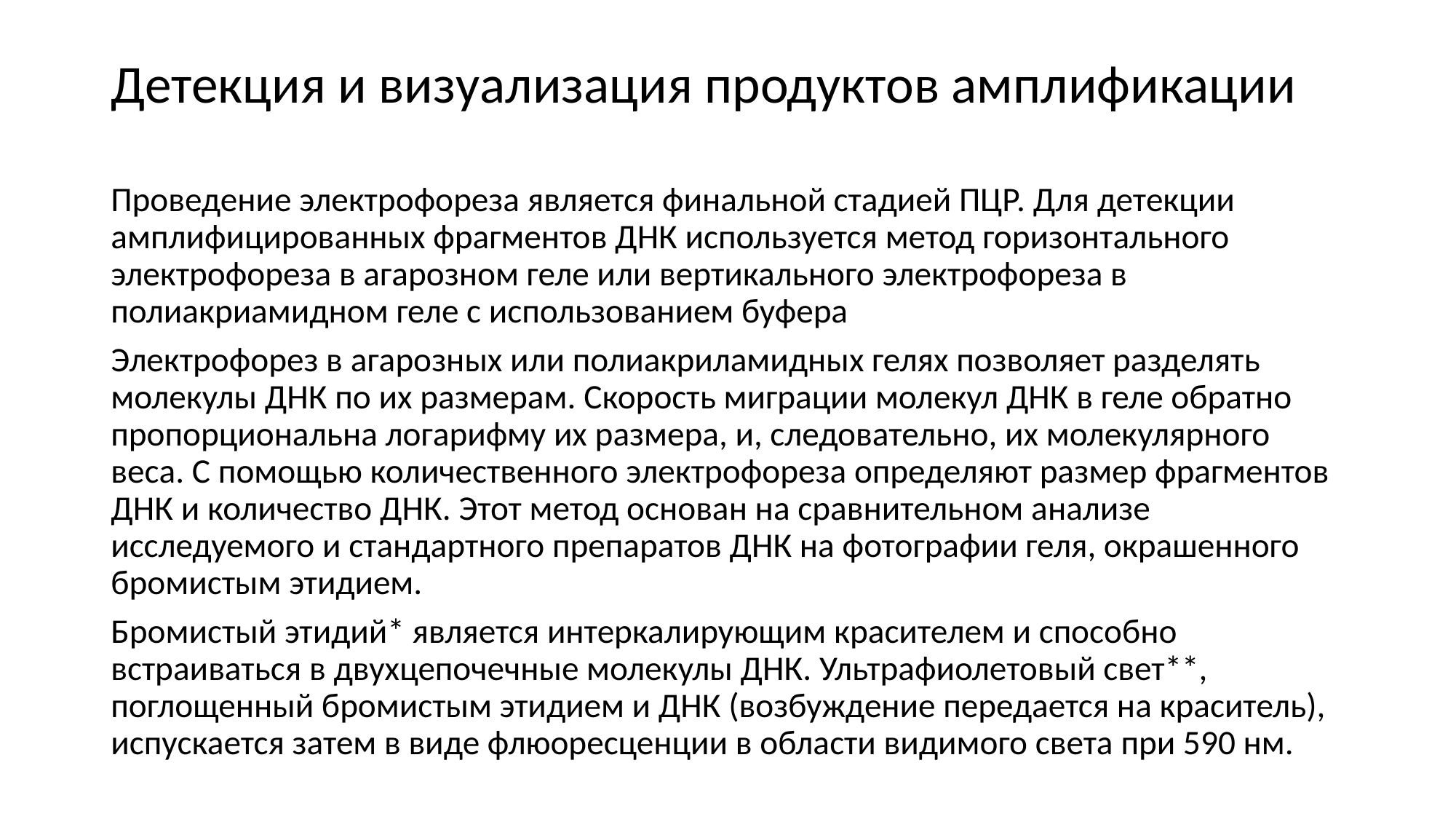

# Детекция и визуализация продуктов амплификации
Проведение электрофореза является финальной стадией ПЦР. Для детекции амплифицированных фрагментов ДНК используется метод горизонтального электрофореза в агарозном геле или вертикального электрофореза в полиакриамидном геле с использованием буфера
Электрофорез в агарозных или полиакриламидных гелях позволяет разделять молекулы ДНК по их размерам. Скорость миграции молекул ДНК в геле обратно пропорциональна логарифму их размера, и, следовательно, их молекулярного веса. С помощью количественного электрофореза определяют размер фрагментов ДНК и количество ДНК. Этот метод основан на сравнительном анализе исследуемого и стандартного препаратов ДНК на фотографии геля, окрашенного бромистым этидием.
Бромистый этидий* является интеркалирующим красителем и способно встраиваться в двухцепочечные молекулы ДНК. Ультрафиолетовый свет**, поглощенный бромистым этидием и ДНК (возбуждение передается на краситель), испускается затем в виде флюоресценции в области видимого света при 590 нм.